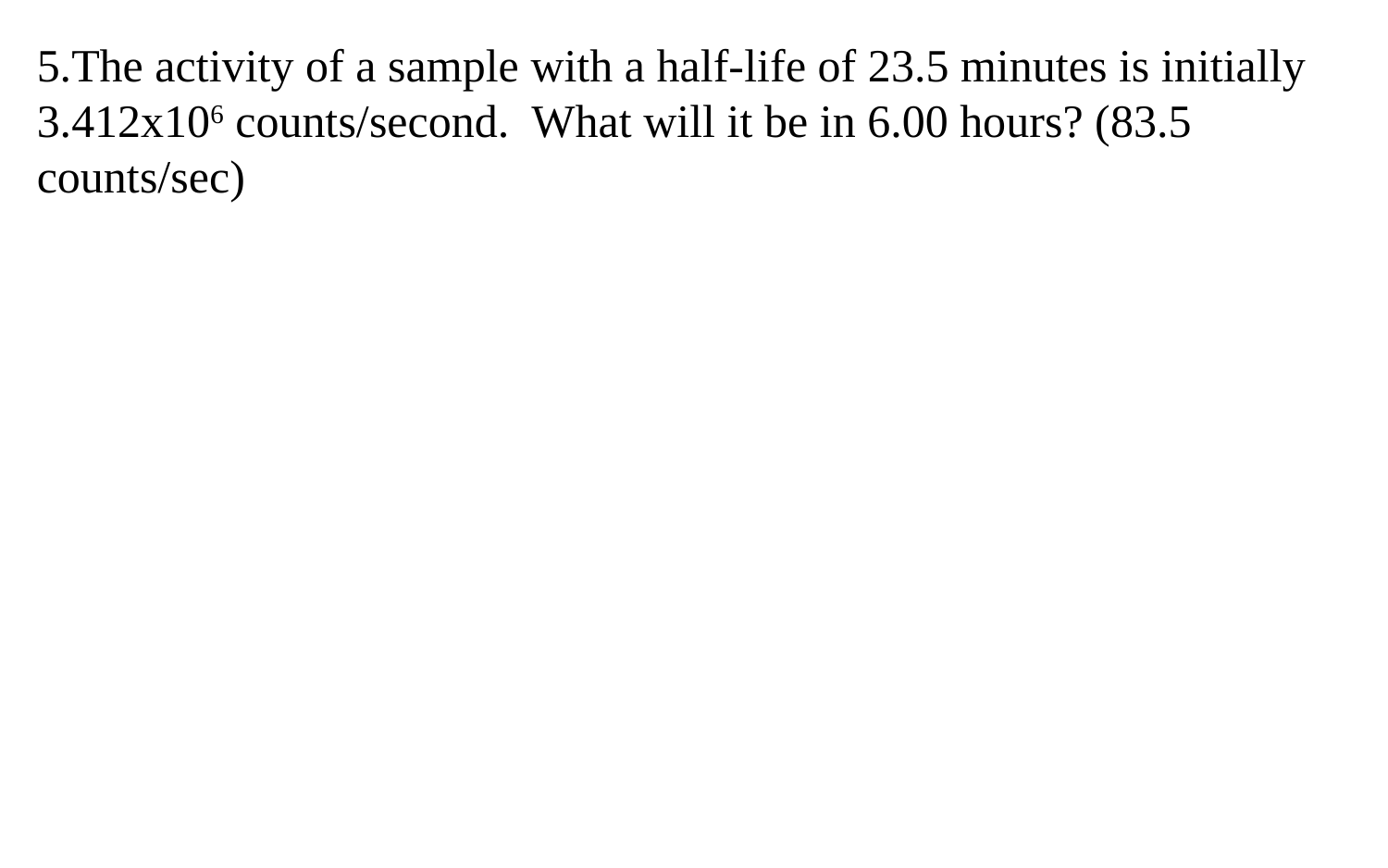

5.The activity of a sample with a half-life of 23.5 minutes is initially 3.412x106 counts/second.  What will it be in 6.00 hours? (83.5 counts/sec)